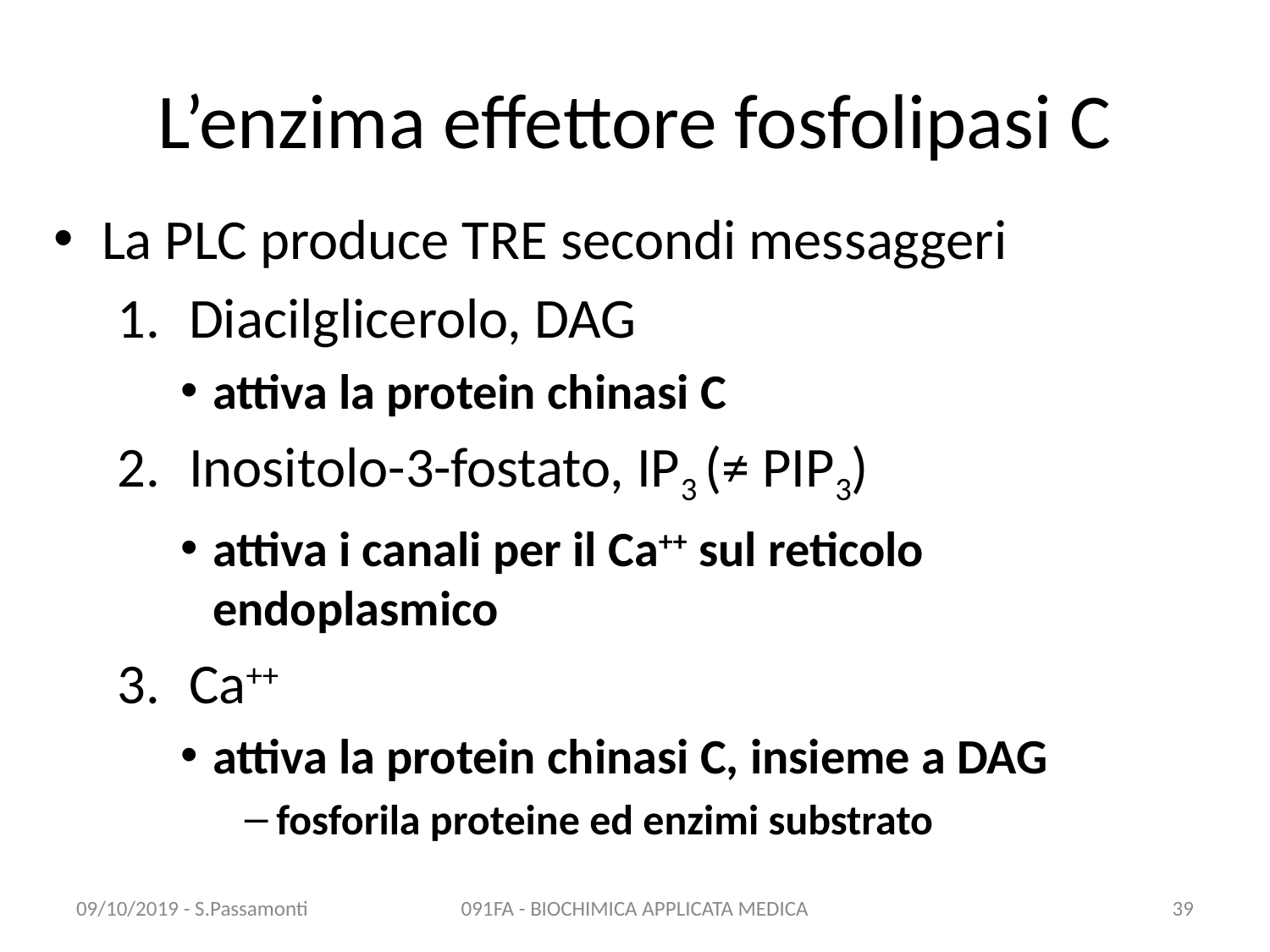

# L’enzima effettore fosfolipasi C
La PLC produce TRE secondi messaggeri
Diacilglicerolo, DAG
attiva la protein chinasi C
Inositolo-3-fostato, IP3 (≠ PIP3)
attiva i canali per il Ca++ sul reticolo endoplasmico
Ca++
attiva la protein chinasi C, insieme a DAG
fosforila proteine ed enzimi substrato

09/10/2019 - S.Passamonti
091FA - BIOCHIMICA APPLICATA MEDICA
39